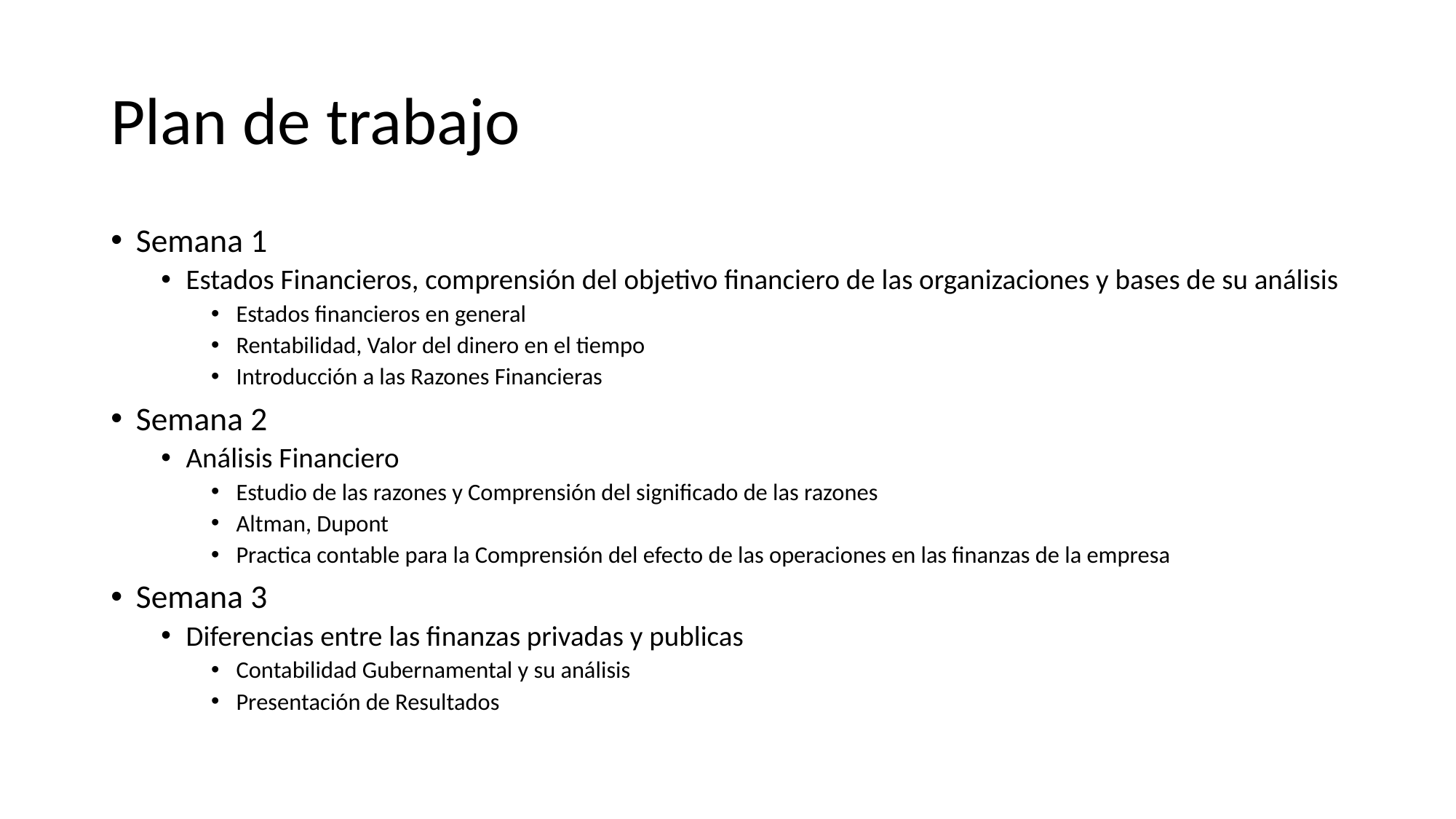

# Plan de trabajo
Semana 1
Estados Financieros, comprensión del objetivo financiero de las organizaciones y bases de su análisis
Estados financieros en general
Rentabilidad, Valor del dinero en el tiempo
Introducción a las Razones Financieras
Semana 2
Análisis Financiero
Estudio de las razones y Comprensión del significado de las razones
Altman, Dupont
Practica contable para la Comprensión del efecto de las operaciones en las finanzas de la empresa
Semana 3
Diferencias entre las finanzas privadas y publicas
Contabilidad Gubernamental y su análisis
Presentación de Resultados